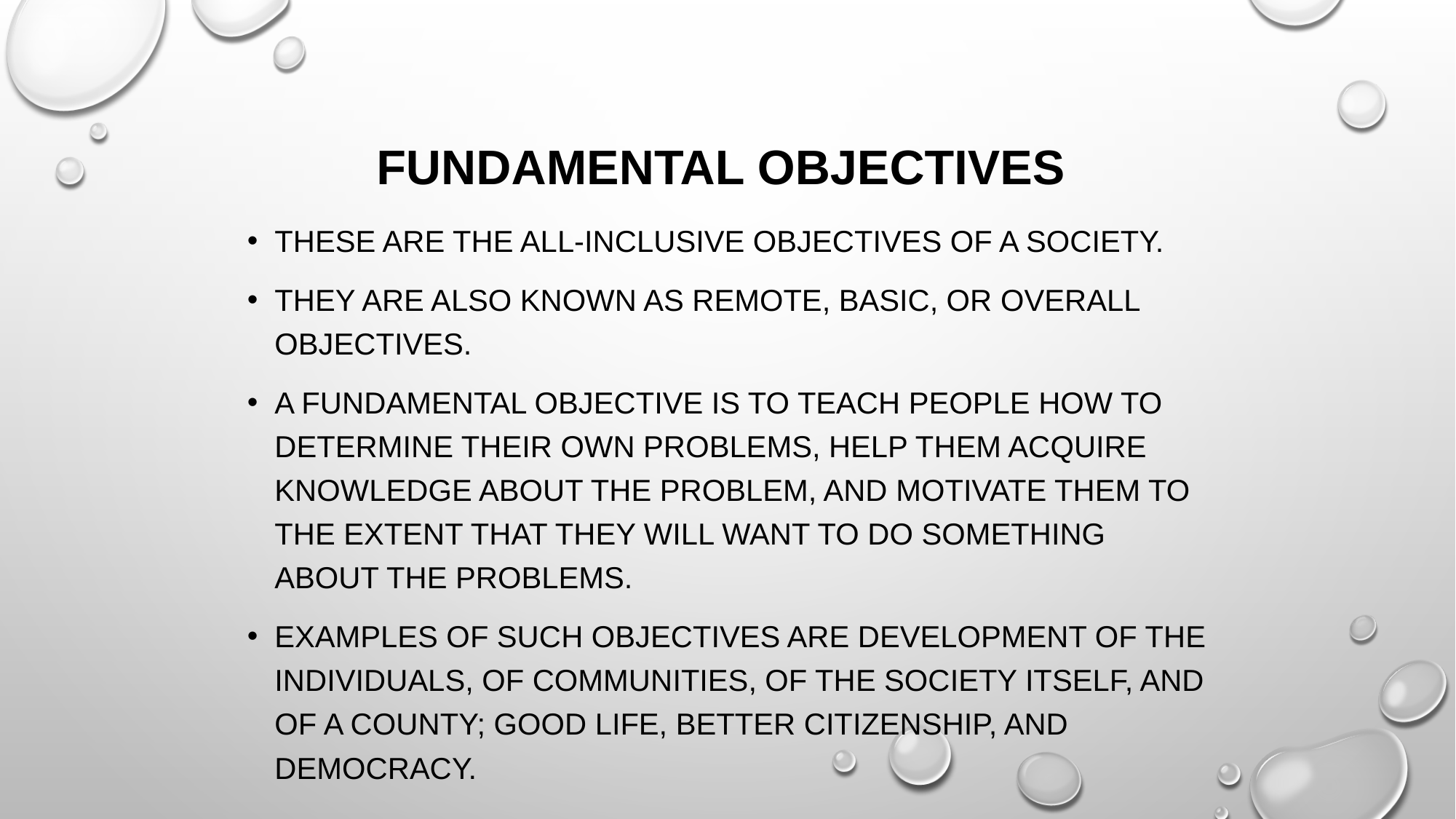

# Fundamental Objectives
These are the all-inclusive objectives of a society.
They are also known as remote, basic, or overall objectives.
A fundamental objective is to teach people how to determine their own problems, help them acquire knowledge about the problem, and motivate them to the extent that they will want to do something about the problems.
Examples of such objectives are development of the individuals, of communities, of the society itself, and of a county; good life, better citizenship, and democracy.